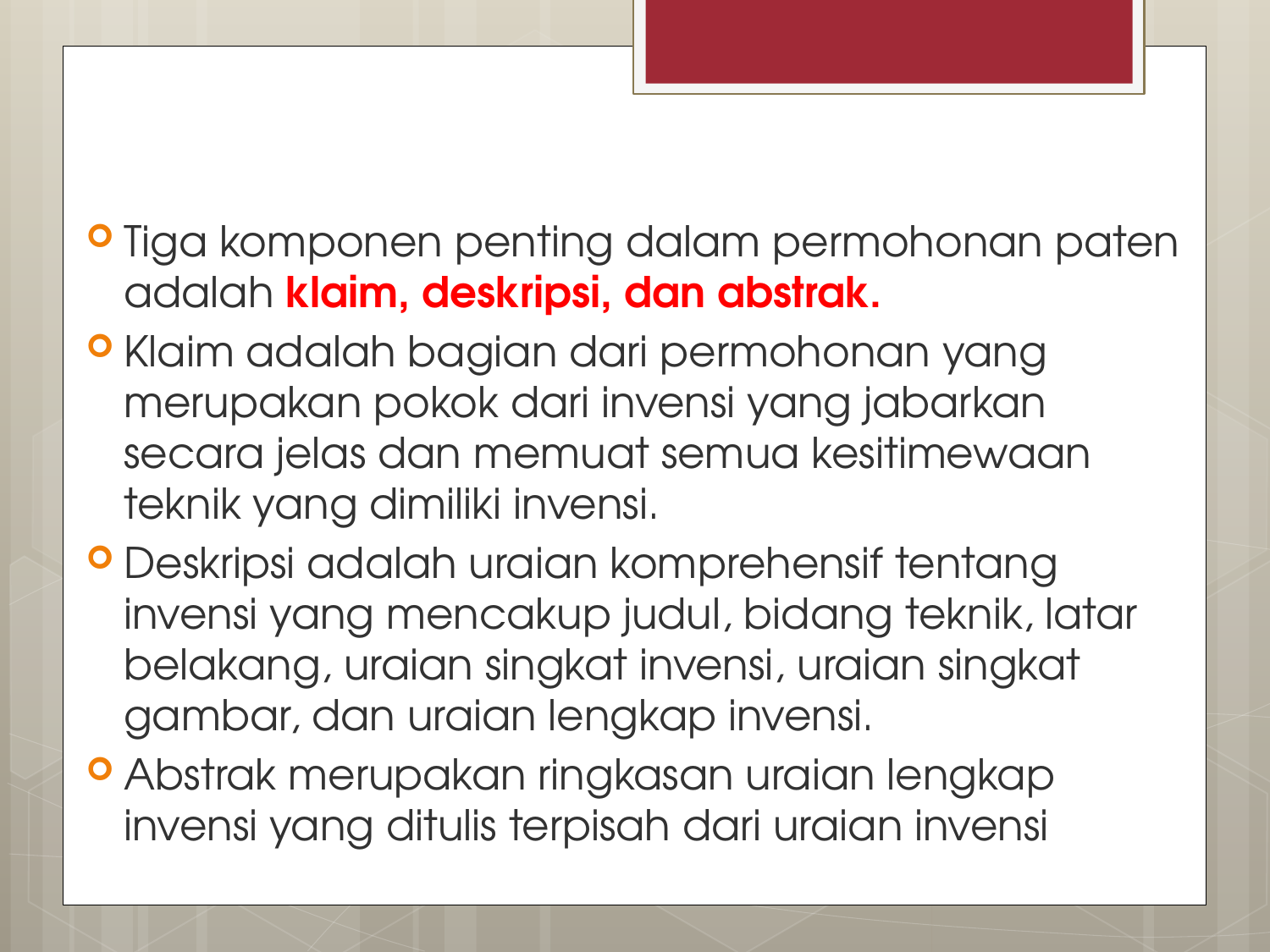

Tiga komponen penting dalam permohonan paten adalah klaim, deskripsi, dan abstrak.
Klaim adalah bagian dari permohonan yang merupakan pokok dari invensi yang jabarkan secara jelas dan memuat semua kesitimewaan teknik yang dimiliki invensi.
Deskripsi adalah uraian komprehensif tentang invensi yang mencakup judul, bidang teknik, latar belakang, uraian singkat invensi, uraian singkat gambar, dan uraian lengkap invensi.
Abstrak merupakan ringkasan uraian lengkap  invensi yang ditulis terpisah dari uraian invensi